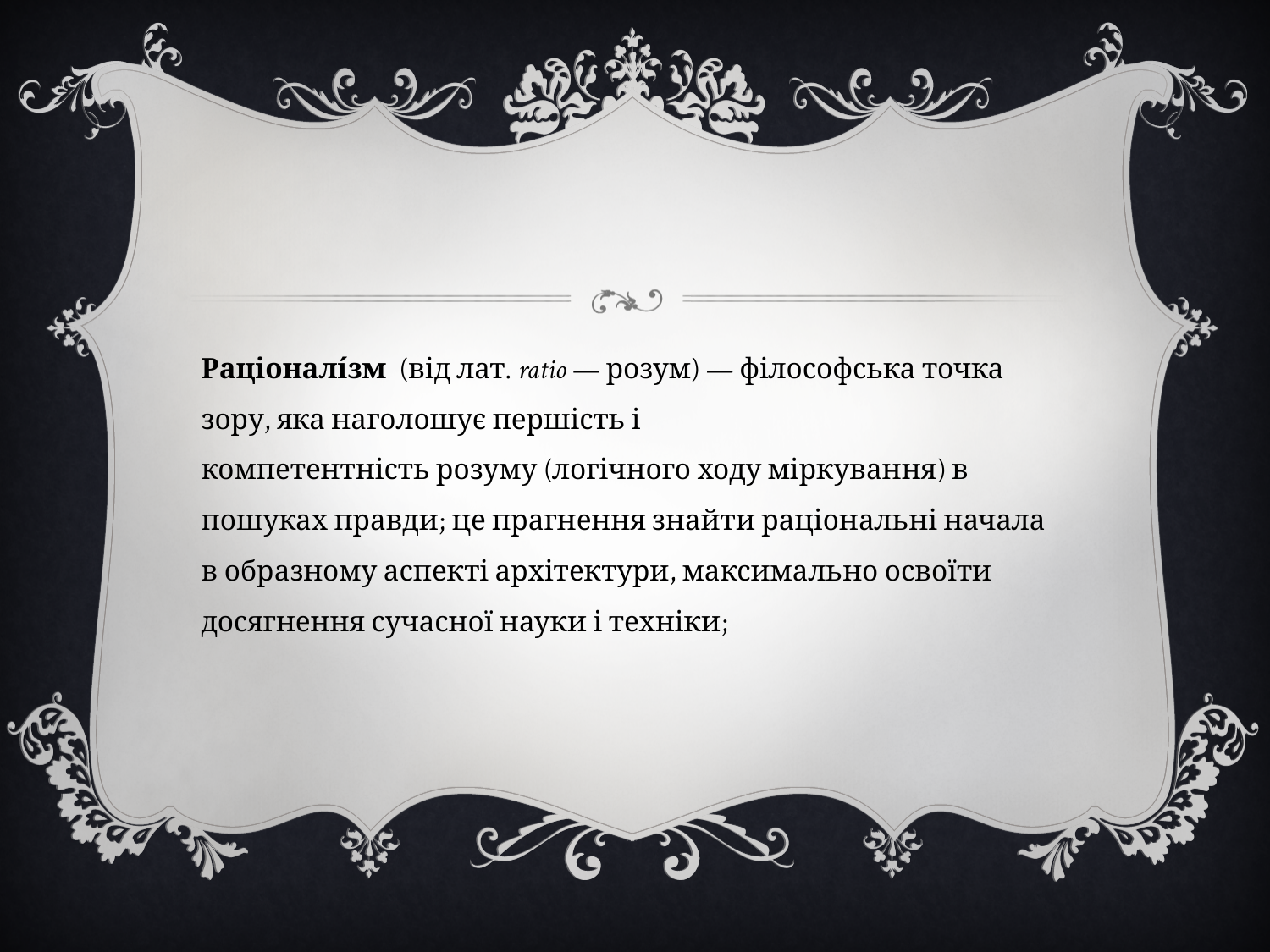

Раціоналі́зм  (від лат. ratio — розум) — філософська точка зору, яка наголошує першість і компетентність розуму (логічного ходу міркування) в пошуках правди; це прагнення знайти раціональні начала в образному аспекті архітектури, максимально освоїти досягнення сучасної науки і техніки;